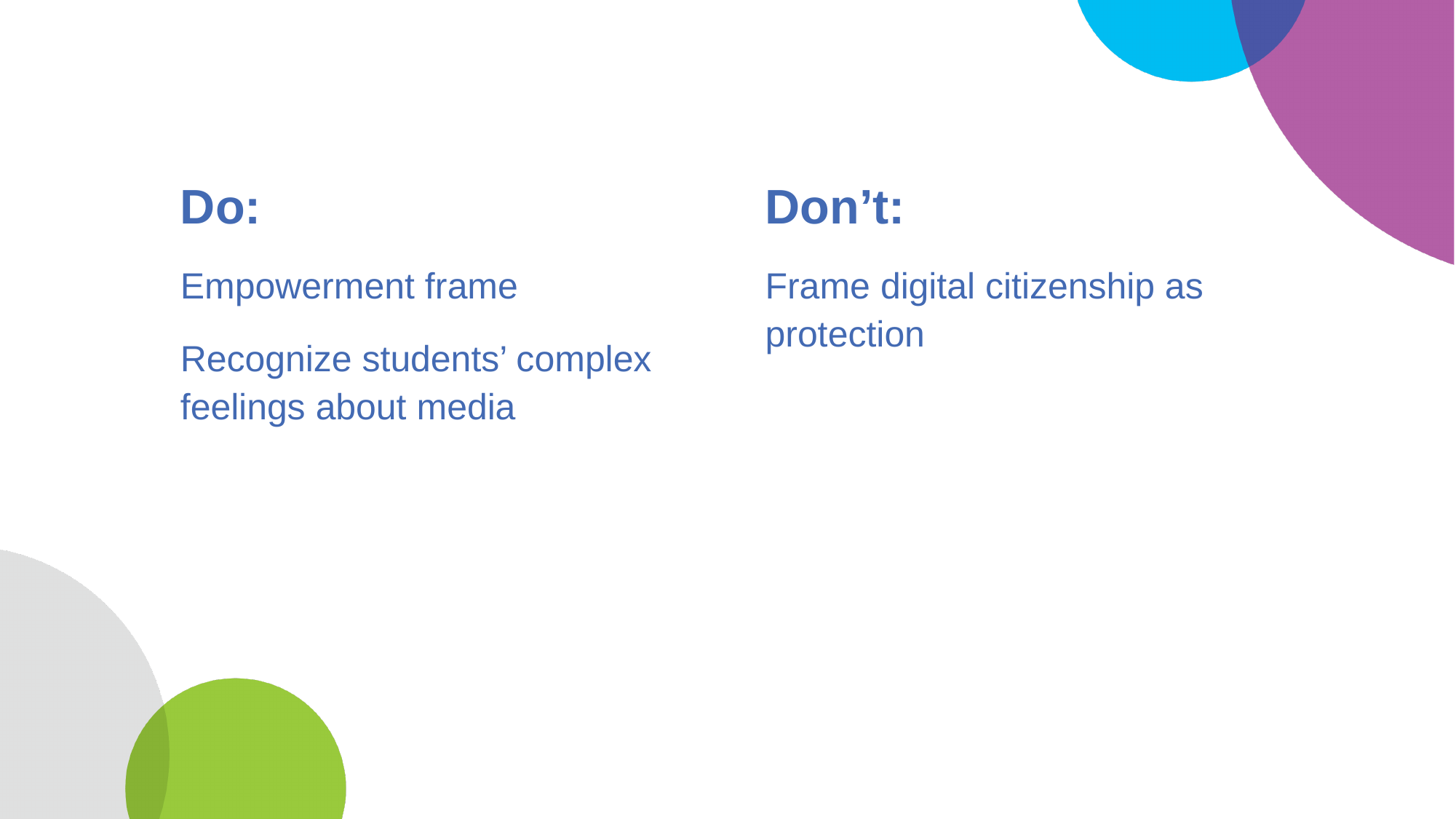

# Best practices 2
Do:
Empowerment frame
Recognize students’ complex feelings about media
Don’t:
Frame digital citizenship as protection